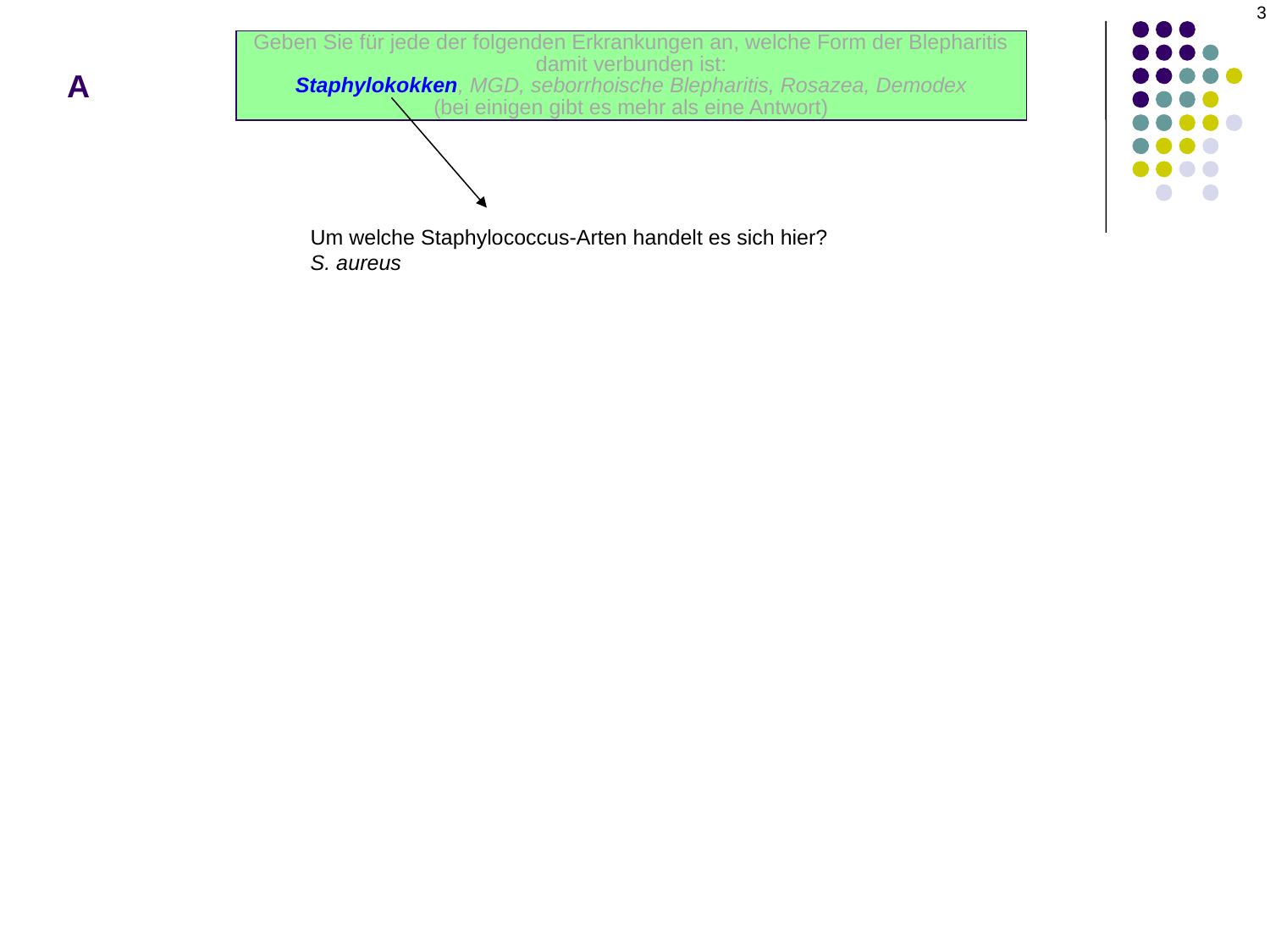

3
# A
Geben Sie für jede der folgenden Erkrankungen an, welche Form der Blepharitis damit verbunden ist:
Staphylokokken, MGD, seborrhoische Blepharitis, Rosazea, Demodex
(bei einigen gibt es mehr als eine Antwort)
Um welche Staphylococcus-Arten handelt es sich hier?
S. aureus